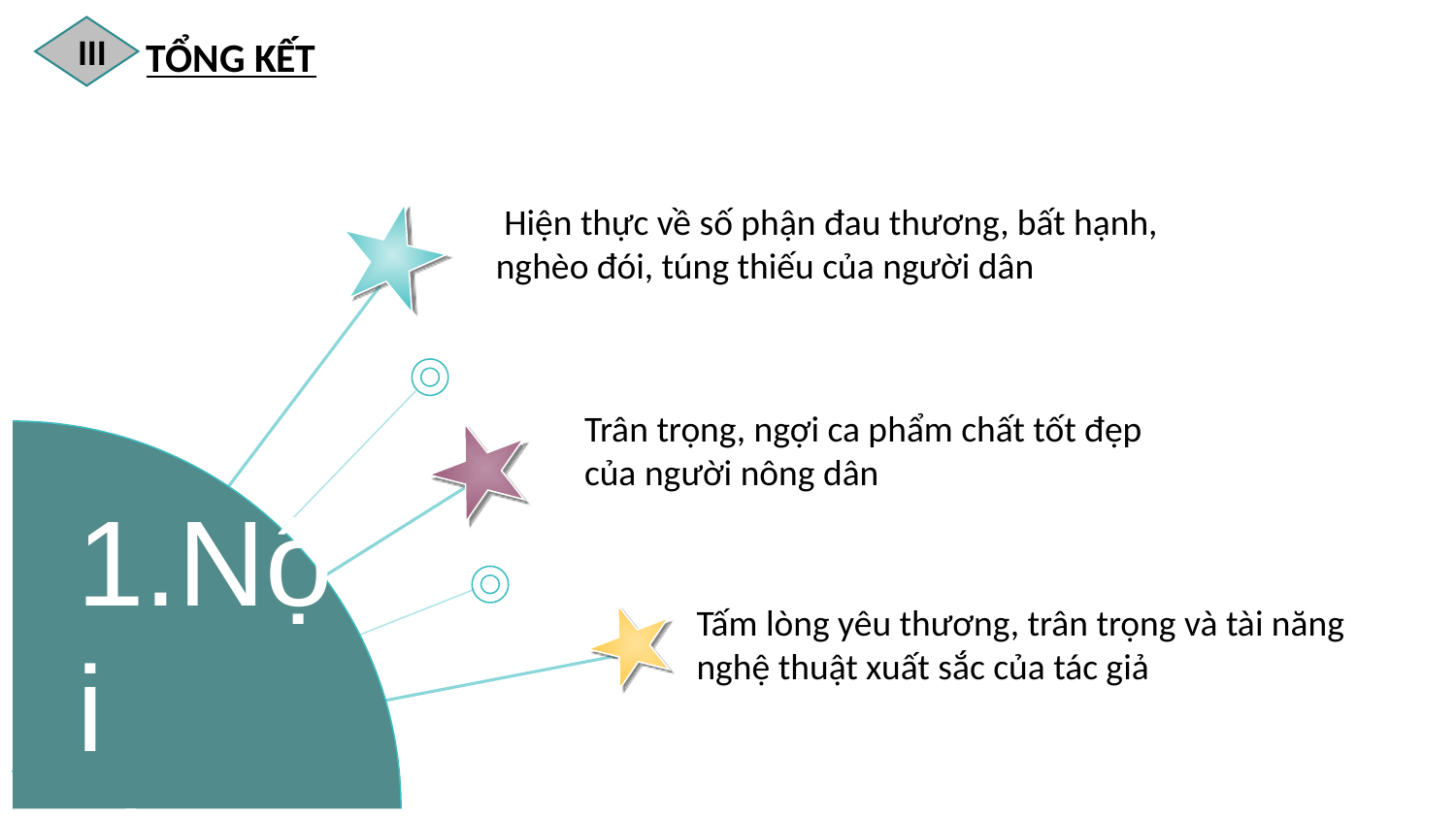

III
TỔNG KẾT
 Hiện thực về số phận đau thương, bất hạnh, nghèo đói, túng thiếu của người dân

Trân trọng, ngợi ca phẩm chất tốt đẹp của người nông dân

1.Nội dung

Tấm lòng yêu thương, trân trọng và tài năng nghệ thuật xuất sắc của tác giả